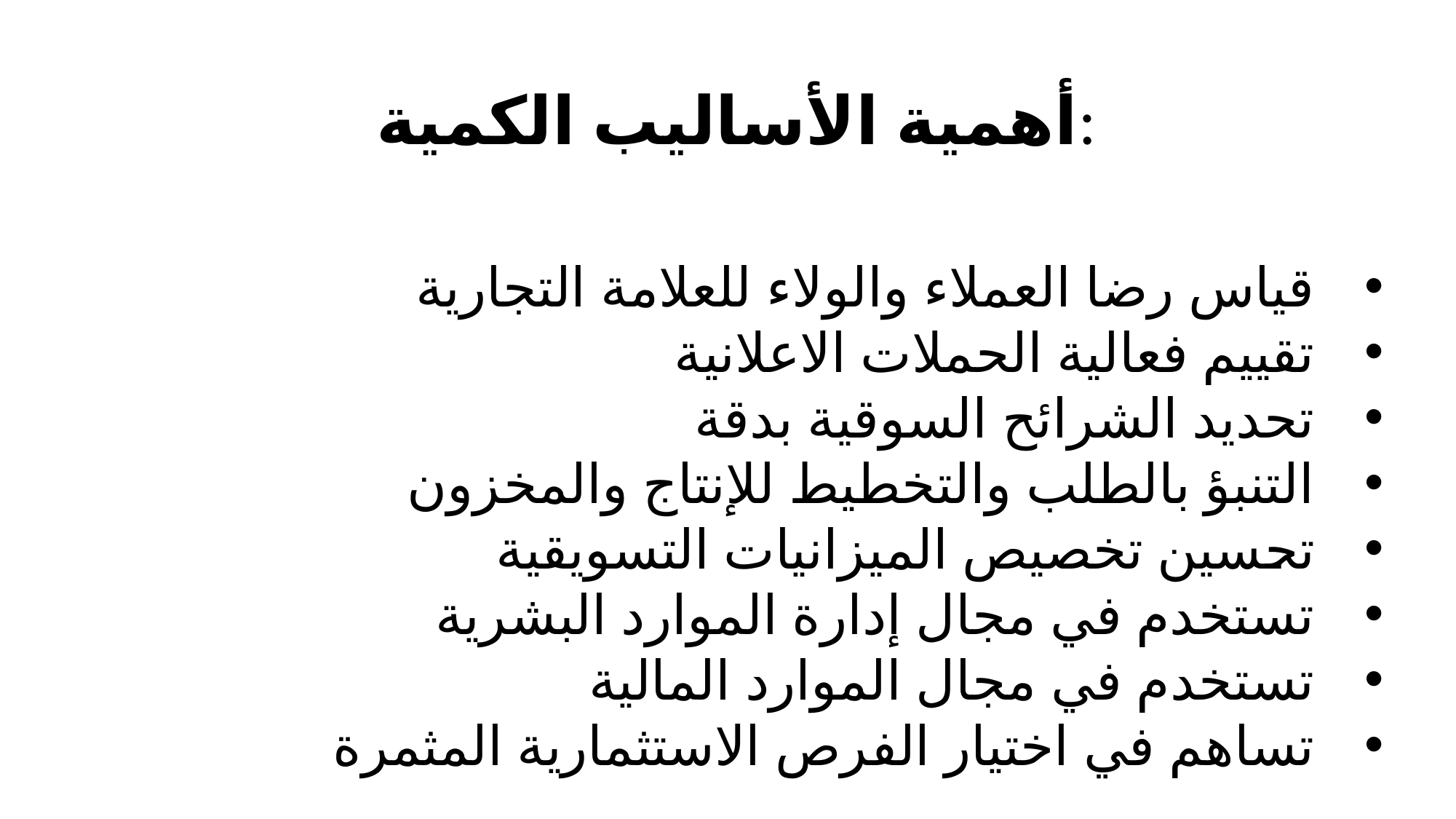

# أهمية الأساليب الكمية:
قياس رضا العملاء والولاء للعلامة التجارية
تقييم فعالية الحملات الاعلانية
تحديد الشرائح السوقية بدقة
التنبؤ بالطلب والتخطيط للإنتاج والمخزون
تحسين تخصيص الميزانيات التسويقية
تستخدم في مجال إدارة الموارد البشرية
تستخدم في مجال الموارد المالية
تساهم في اختيار الفرص الاستثمارية المثمرة